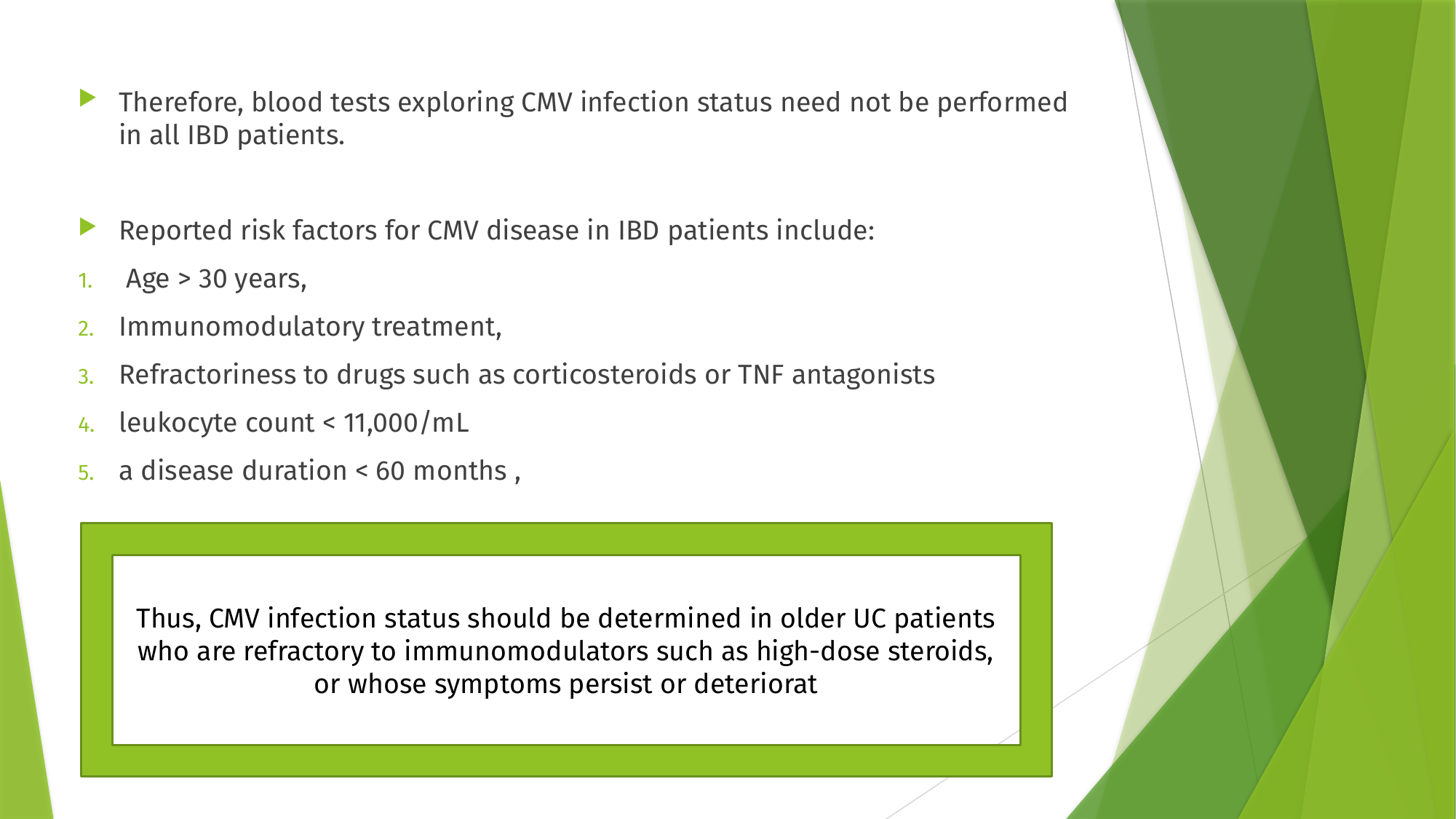

#
Therefore, blood tests exploring CMV infection status need not be performed in all IBD patients.

Reported risk factors for CMV disease in IBD patients include:
 Age > 30 years,
Immunomodulatory treatment,
Refractoriness to drugs such as corticosteroids or TNF antagonists
leukocyte count < 11,000/mL
a disease duration < 60 months ,
Thus, CMV infection status should be determined in older UC patients who are refractory to immunomodulators such as high-dose steroids, or whose symptoms persist or deteriorat